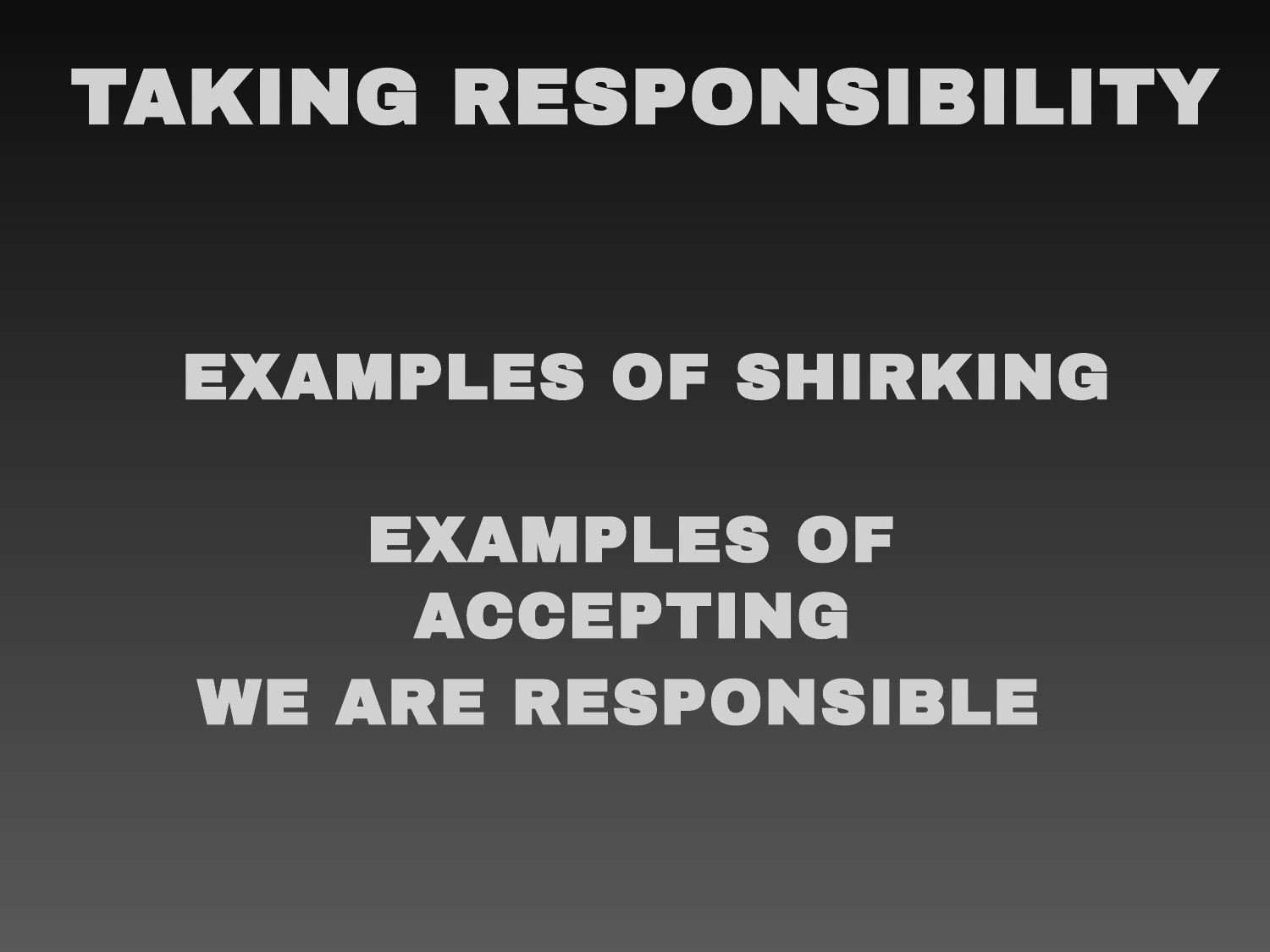

Taking Responsibility
Examples of Shirking
Examples of Accepting
We Are Responsible